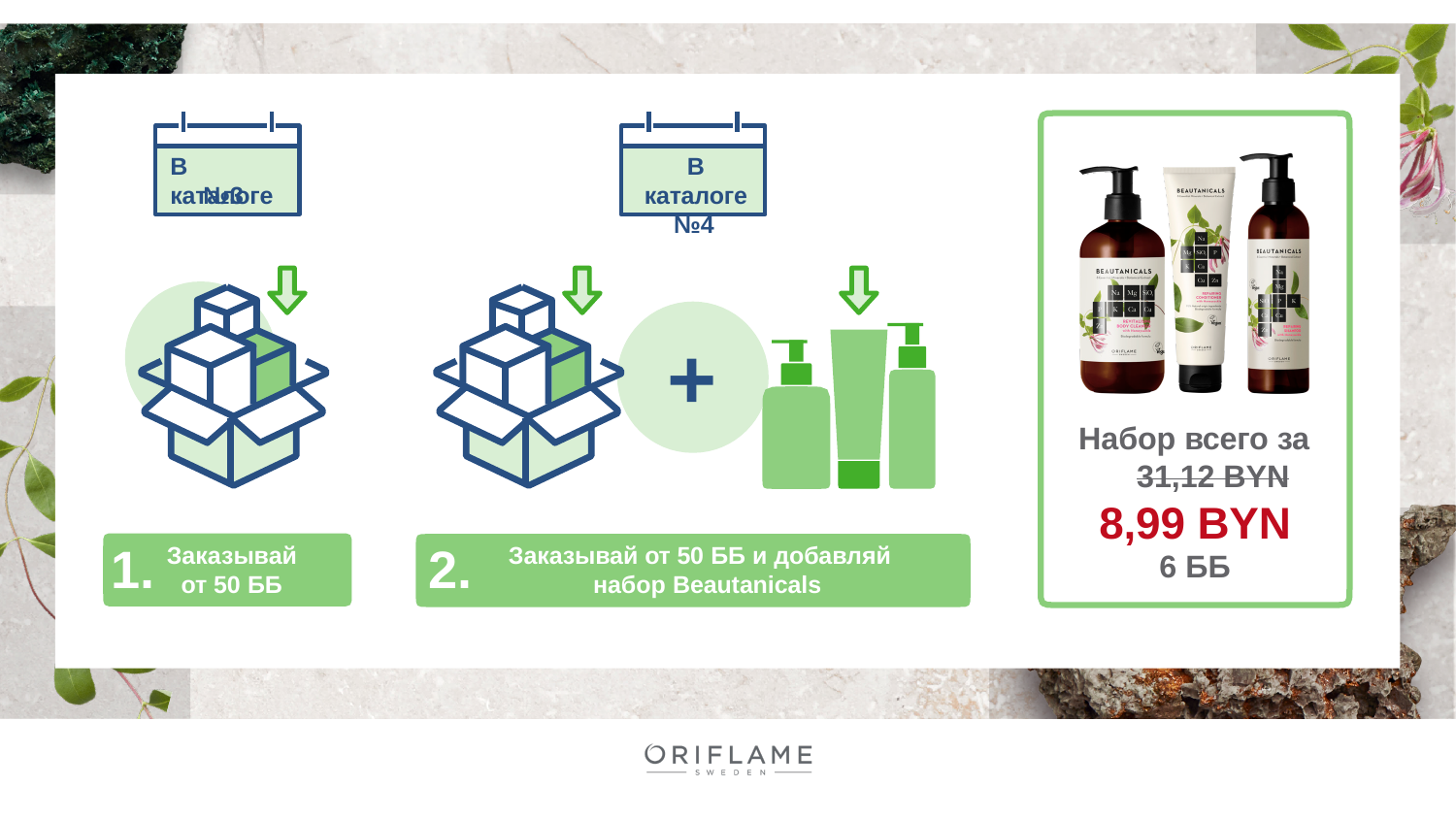

В каталоге
В каталоге
№4
№3
+
Набор всего за  31,12 BYN
8,99 BYN
6 ББ

1.
2.
Заказывай
Заказывай от 50 ББ и добавляй  набор Beautanicals
от 50 ББ